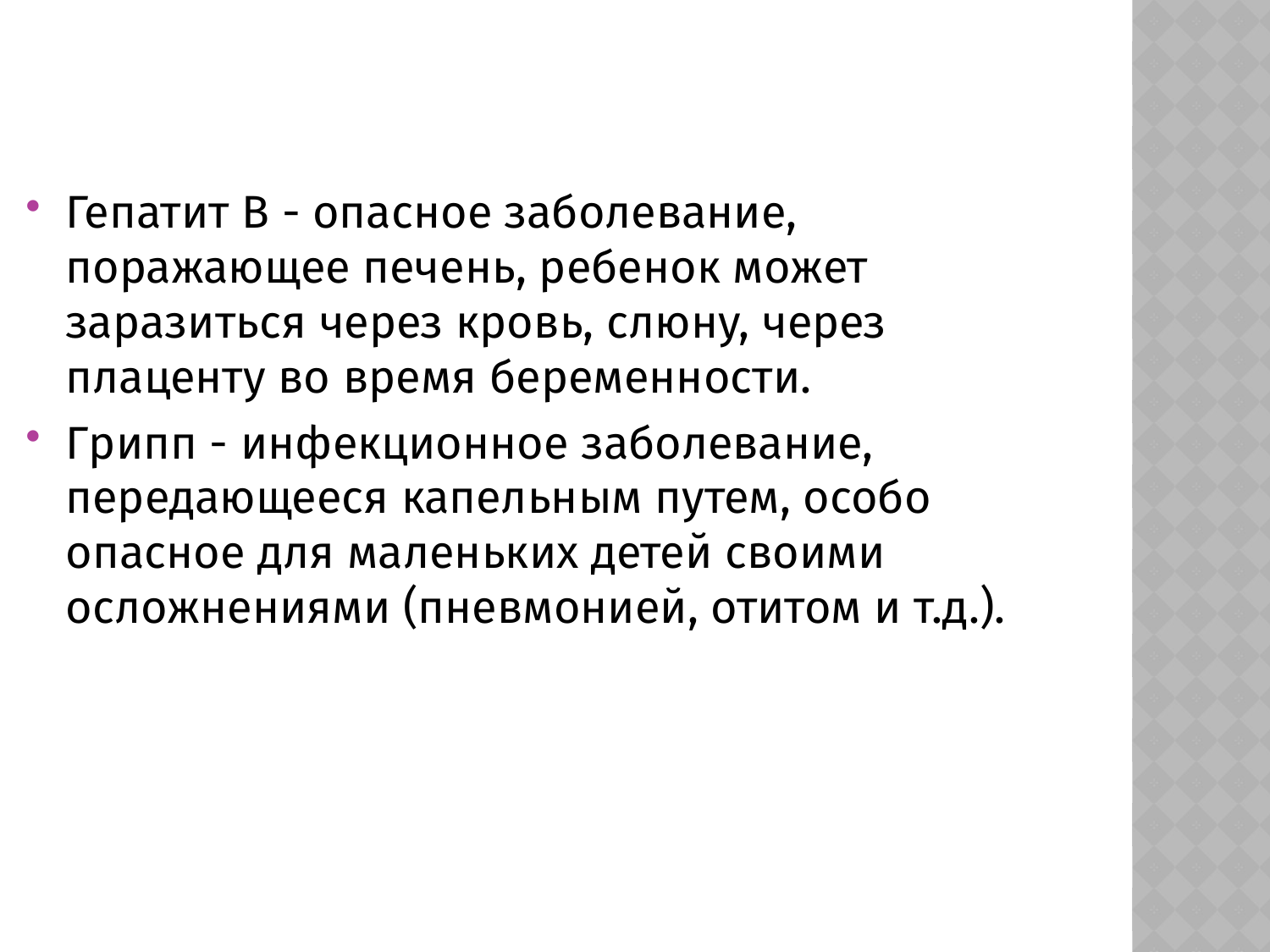

Гепатит B - опасное заболевание, поражающее печень, ребенок может заразиться через кровь, слюну, через плаценту во время беременности.
Грипп - инфекционное заболевание, передающееся капельным путем, особо опасное для маленьких детей своими осложнениями (пневмонией, отитом и т.д.).